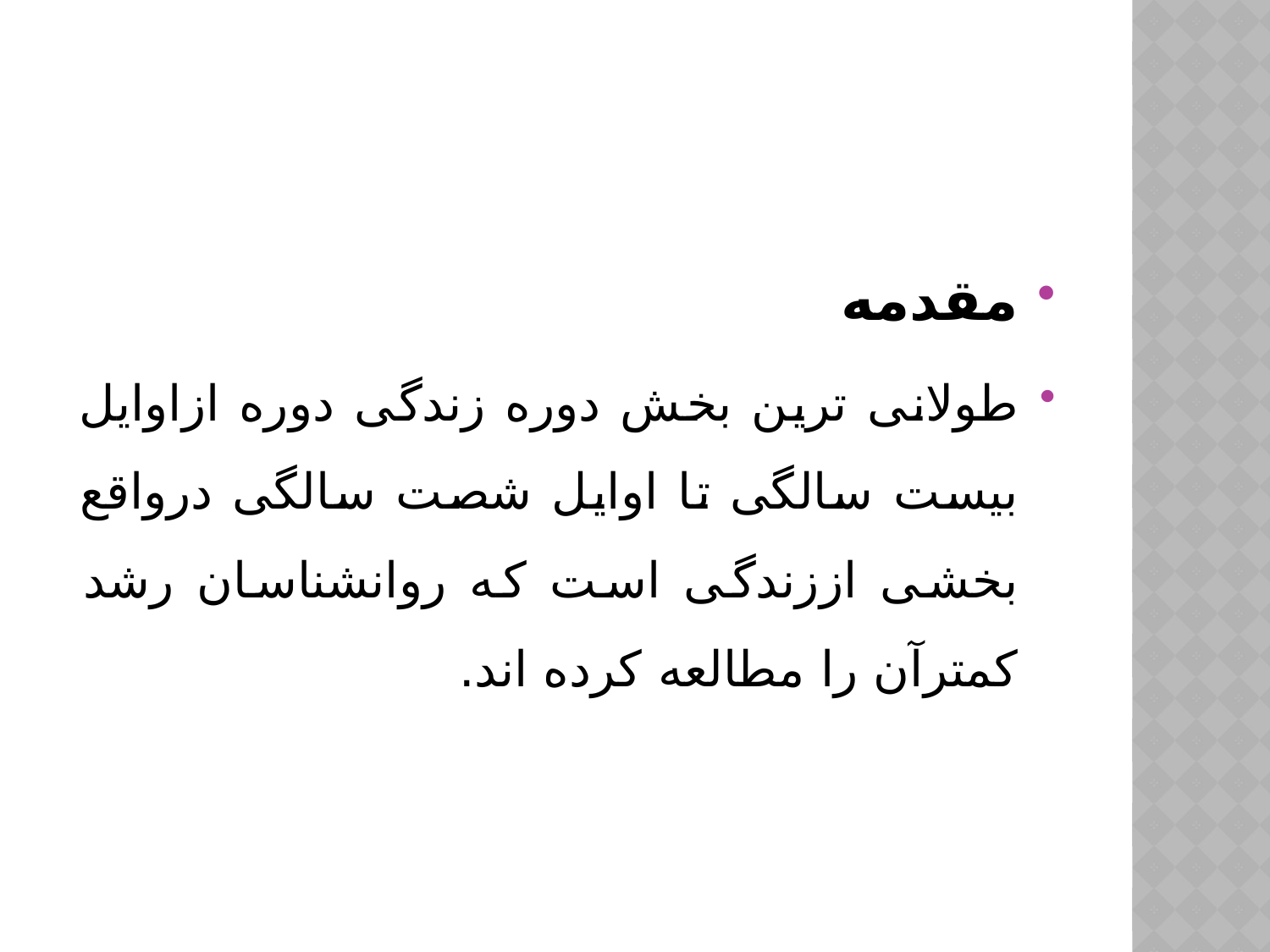

#
مقدمه
طولانی ترین بخش دوره زندگی دوره ازاوایل بیست سالگی تا اوایل شصت سالگی درواقع بخشی اززندگی است که روانشناسان رشد کمترآن را مطالعه کرده اند.